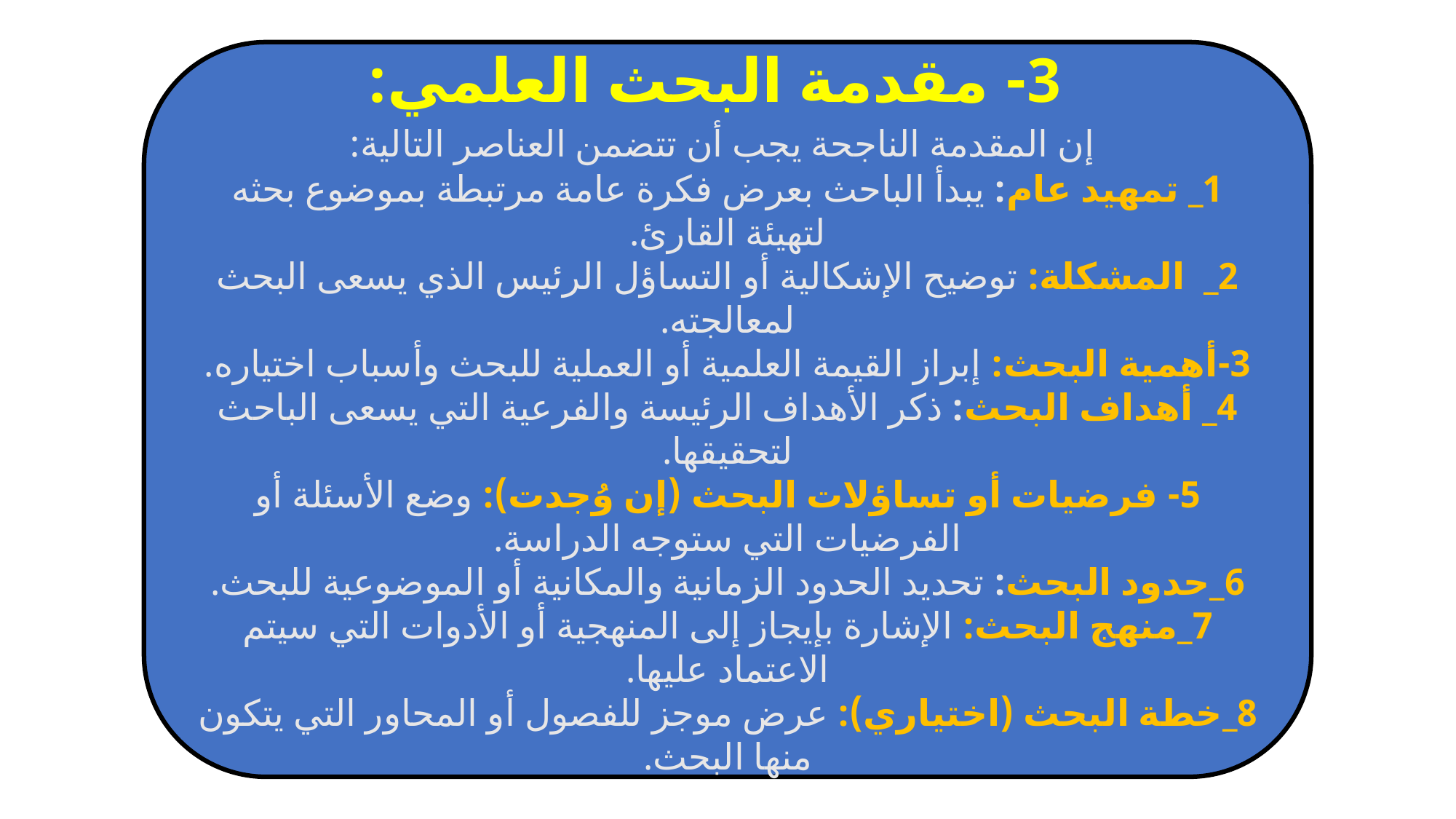

3- مقدمة البحث العلمي:
 إن المقدمة الناجحة يجب أن تتضمن العناصر التالية:
1_ تمهيد عام: يبدأ الباحث بعرض فكرة عامة مرتبطة بموضوع بحثه لتهيئة القارئ.
2_  المشكلة: توضيح الإشكالية أو التساؤل الرئيس الذي يسعى البحث لمعالجته.
3-أهمية البحث: إبراز القيمة العلمية أو العملية للبحث وأسباب اختياره.
4_ أهداف البحث: ذكر الأهداف الرئيسة والفرعية التي يسعى الباحث لتحقيقها.
5- فرضيات أو تساؤلات البحث (إن وُجدت): وضع الأسئلة أو الفرضيات التي ستوجه الدراسة.
6_حدود البحث: تحديد الحدود الزمانية والمكانية أو الموضوعية للبحث.
7_منهج البحث: الإشارة بإيجاز إلى المنهجية أو الأدوات التي سيتم الاعتماد عليها.
8_خطة البحث (اختياري): عرض موجز للفصول أو المحاور التي يتكون منها البحث.